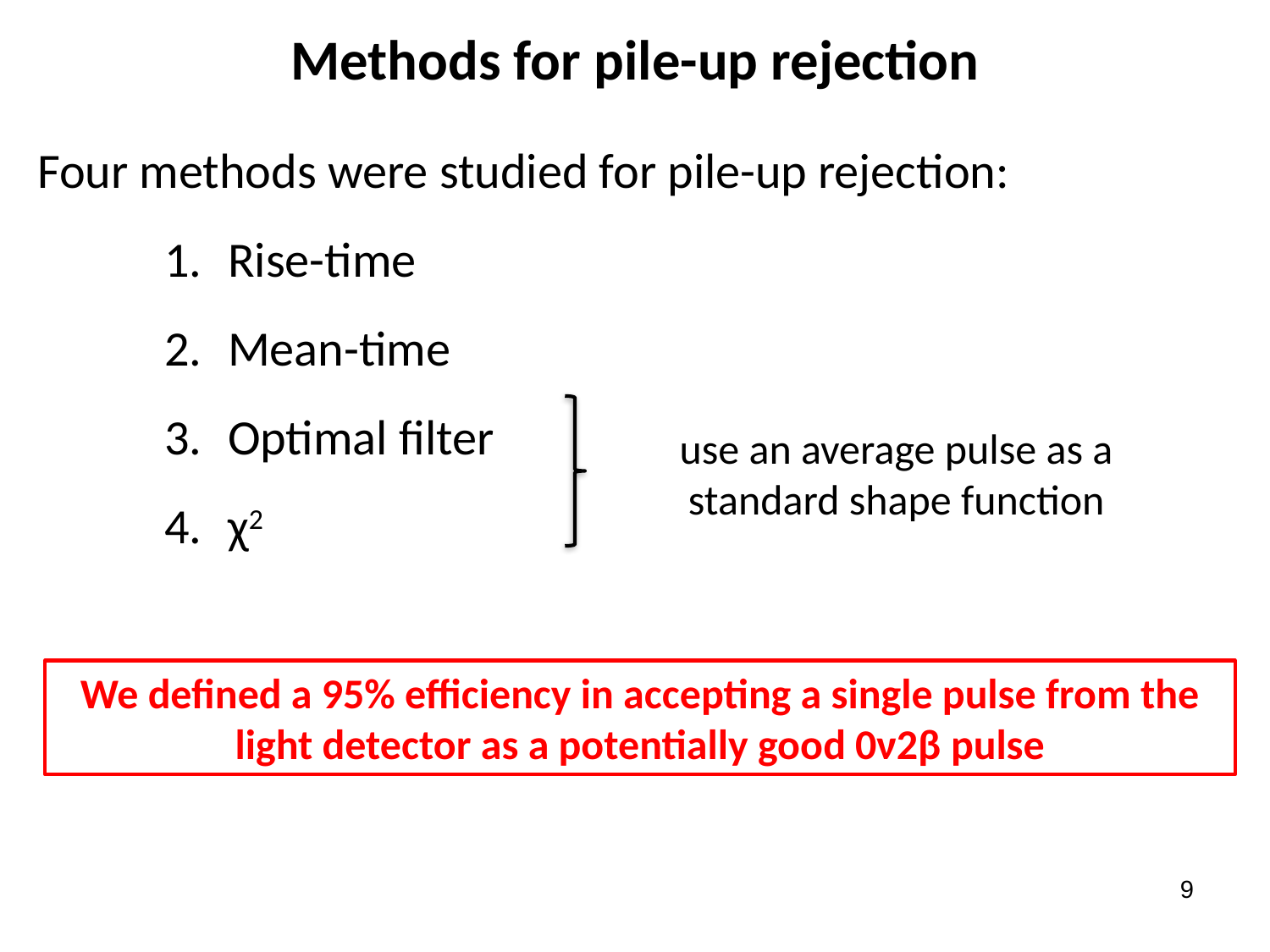

Methods for pile-up rejection
Four methods were studied for pile-up rejection:
Rise-time
Mean-time
Optimal filter
χ2

use an average pulse as a standard shape function
We defined a 95% efficiency in accepting a single pulse from the light detector as a potentially good 0ν2β pulse
9